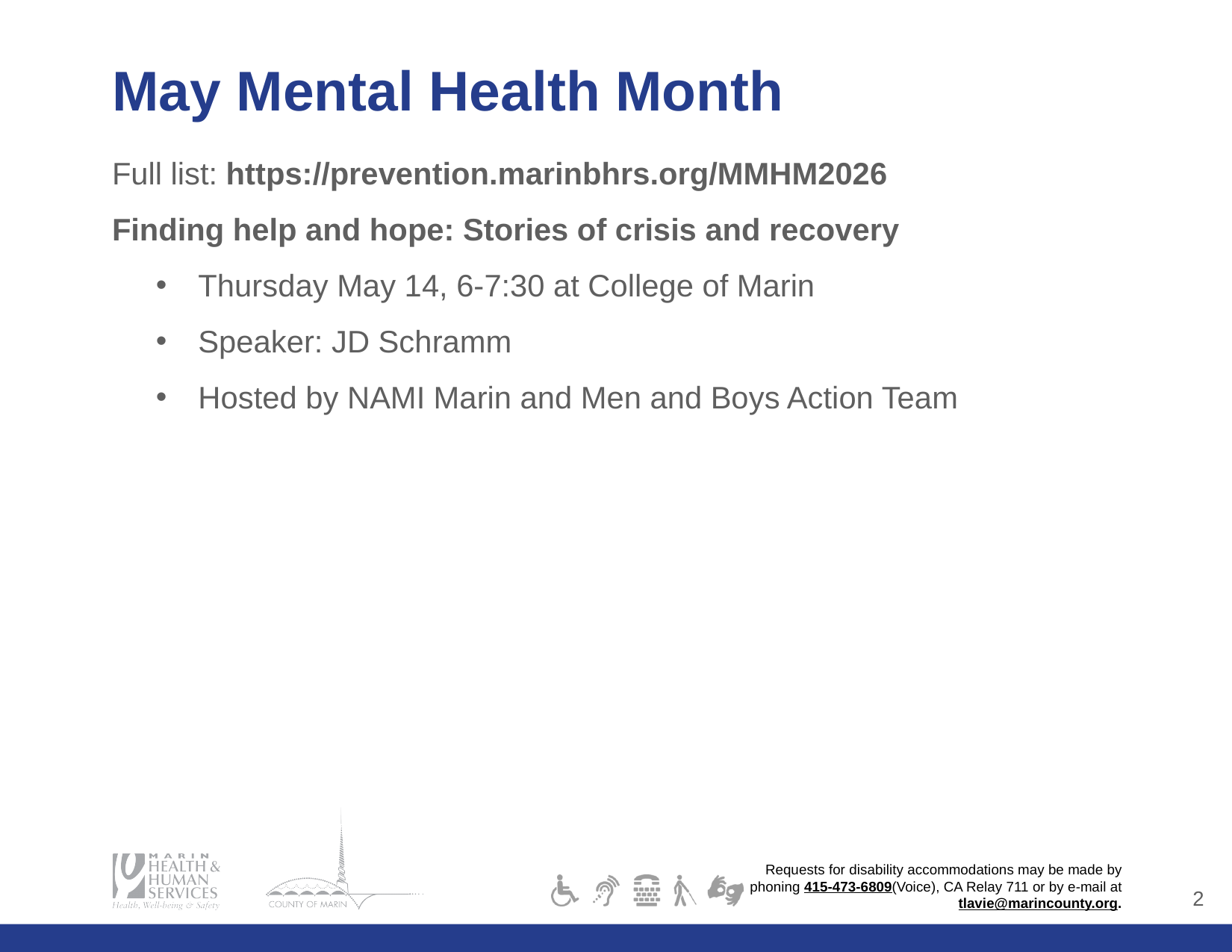

# May Mental Health Month
Full list: https://prevention.marinbhrs.org/MMHM2026
Finding help and hope: Stories of crisis and recovery
Thursday May 14, 6-7:30 at College of Marin
Speaker: JD Schramm
Hosted by NAMI Marin and Men and Boys Action Team

2